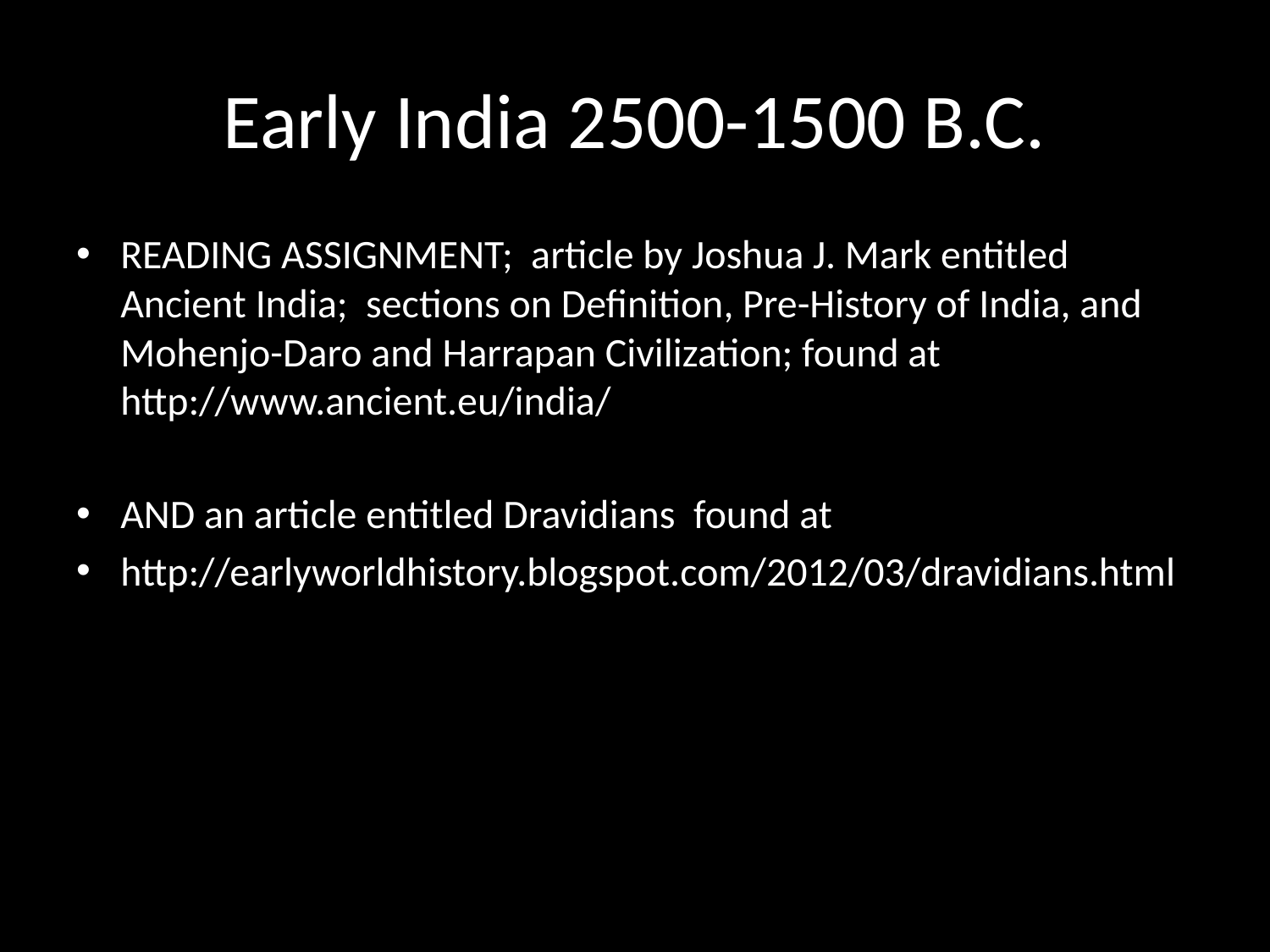

# Early India 2500-1500 B.C.
READING ASSIGNMENT;  article by Joshua J. Mark entitled Ancient India;  sections on Definition, Pre-History of India, and Mohenjo-Daro and Harrapan Civilization; found at  http://www.ancient.eu/india/

AND an article entitled Dravidians  found at
http://earlyworldhistory.blogspot.com/2012/03/dravidians.html